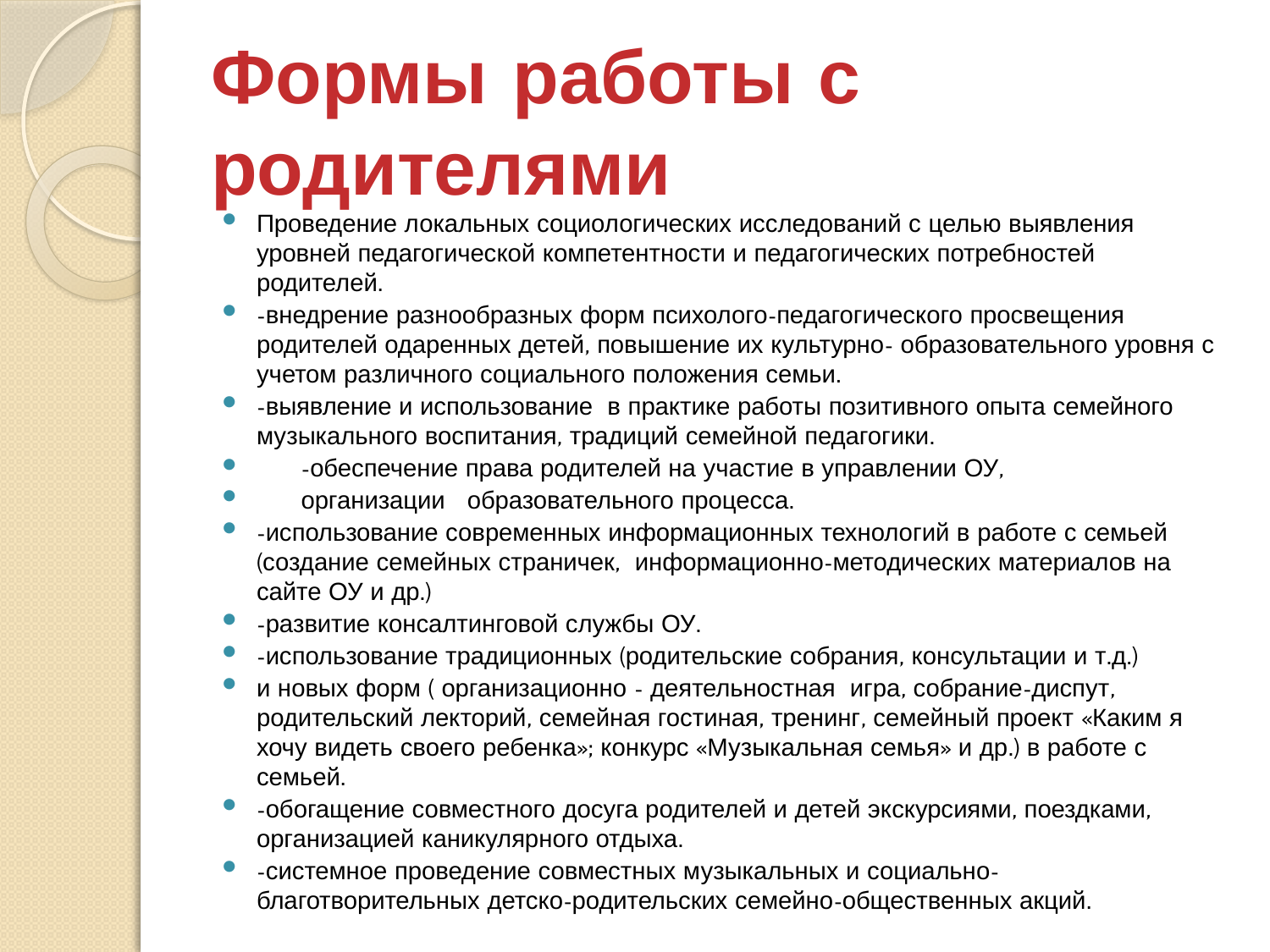

# Формы работы с родителями
Проведение локальных социологических исследований с целью выявления уровней педагогической компетентности и педагогических потребностей родителей.
-внедрение разнообразных форм психолого-педагогического просвещения родителей одаренных детей, повышение их культурно- образовательного уровня с учетом различного социального положения семьи.
-выявление и использование  в практике работы позитивного опыта семейного музыкального воспитания, традиций семейной педагогики.
      -обеспечение права родителей на участие в управлении ОУ,
      организации   образовательного процесса.
-использование современных информационных технологий в работе с семьей (создание семейных страничек,  информационно-методических материалов на сайте ОУ и др.)
-развитие консалтинговой службы ОУ.
-использование традиционных (родительские собрания, консультации и т.д.)
и новых форм ( организационно - деятельностная  игра, собрание-диспут, родительский лекторий, семейная гостиная, тренинг, семейный проект «Каким я хочу видеть своего ребенка»; конкурс «Музыкальная семья» и др.) в работе с семьей.
-обогащение совместного досуга родителей и детей экскурсиями, поездками, организацией каникулярного отдыха.
-системное проведение совместных музыкальных и социально- благотворительных детско-родительских семейно-общественных акций.